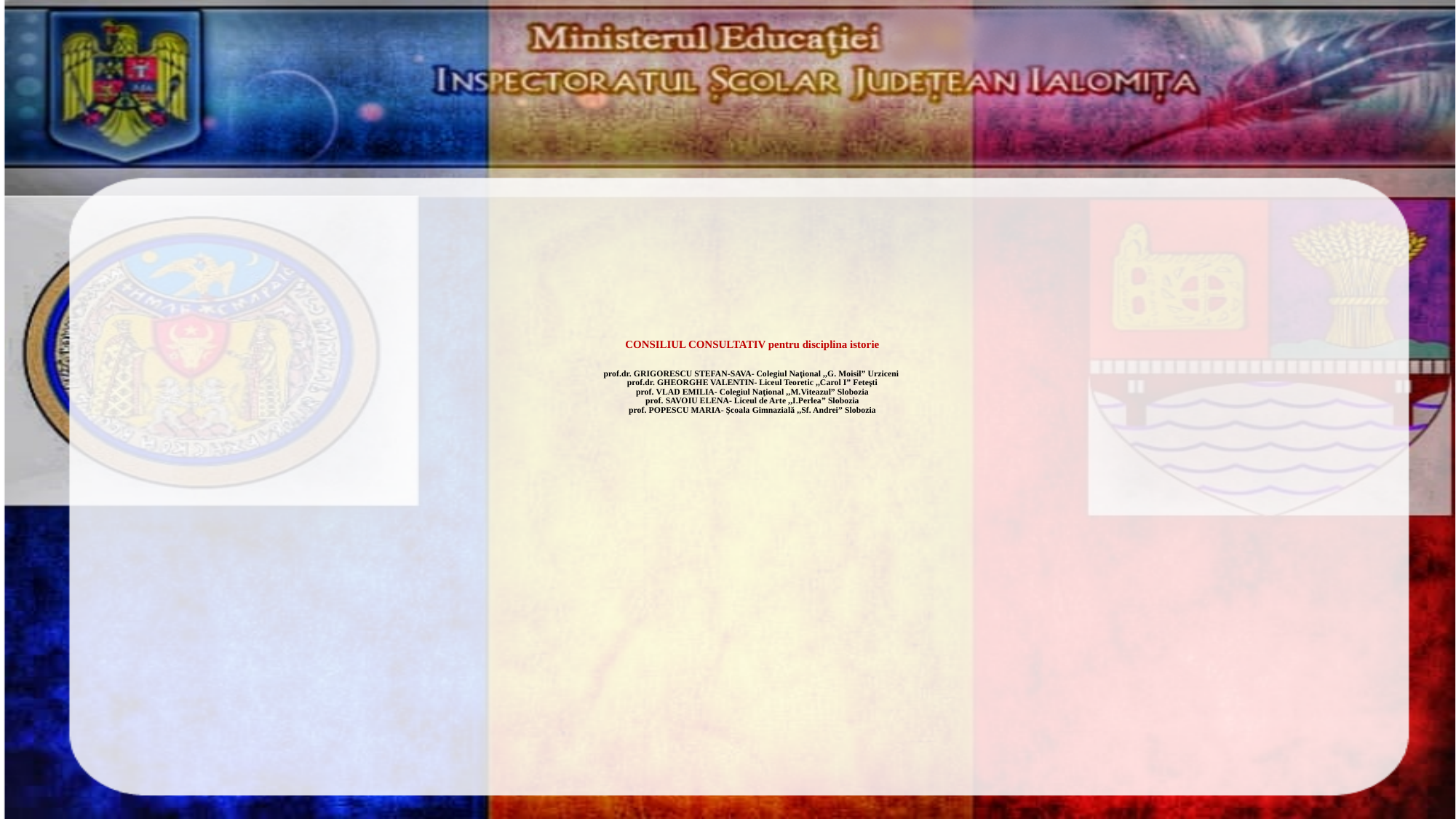

# CONSILIUL CONSULTATIV pentru disciplina istorie prof.dr. GRIGORESCU STEFAN-SAVA- Colegiul Naţional ,,G. Moisilˮ Urziceni prof.dr. GHEORGHE VALENTIN- Liceul Teoretic ,,Carol Iˮ Feteşti prof. VLAD EMILIA- Colegiul Naţional ,,M.Viteazulˮ Slobozia prof. SAVOIU ELENA- Liceul de Arte ,,I.Perleaˮ Slobozia prof. POPESCU MARIA- Şcoala Gimnazială ,,Sf. Andreiˮ Slobozia